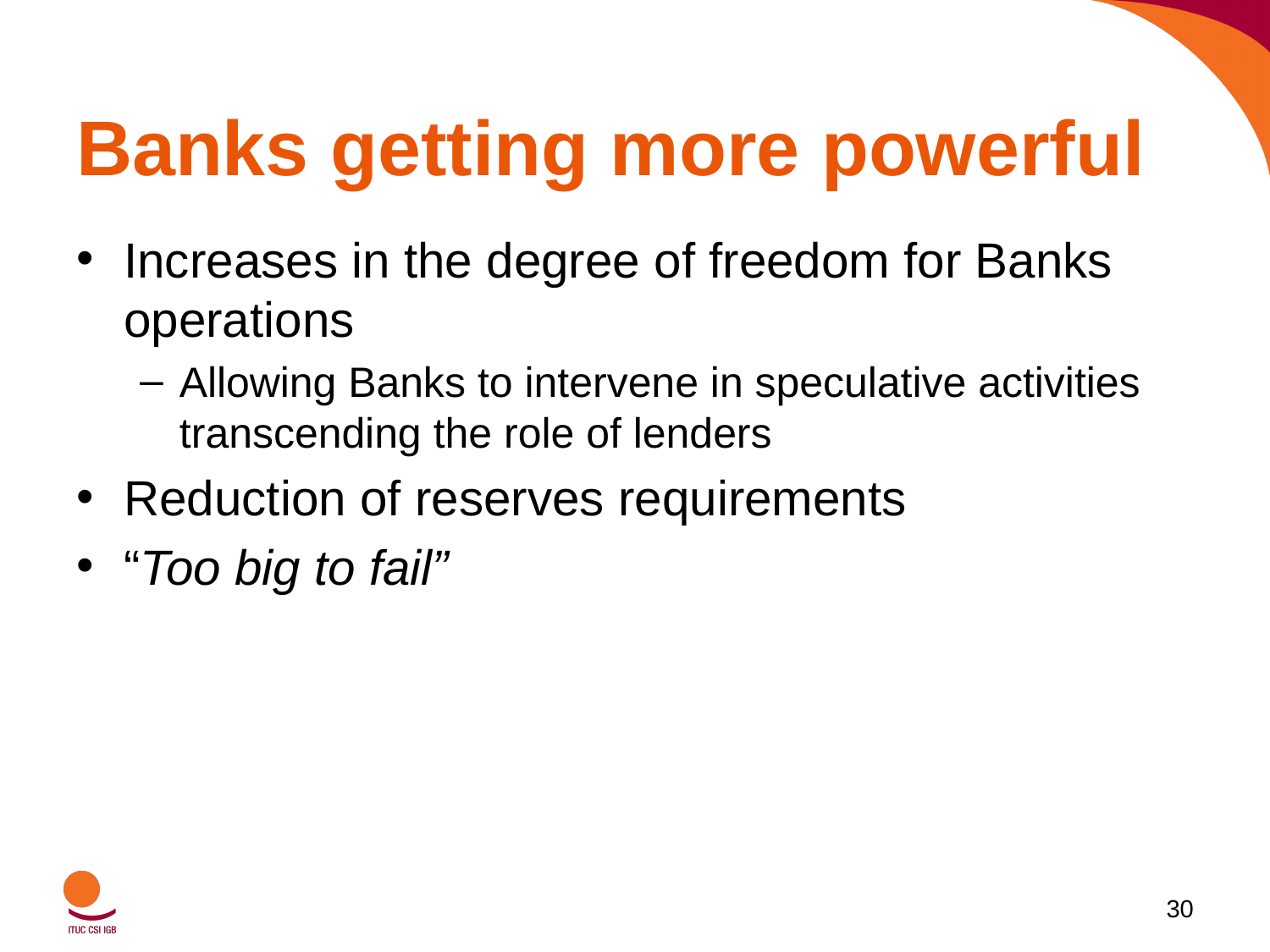

# Banks getting more powerful
Increases in the degree of freedom for Banks operations
Allowing Banks to intervene in speculative activities transcending the role of lenders
Reduction of reserves requirements
“Too big to fail”

30